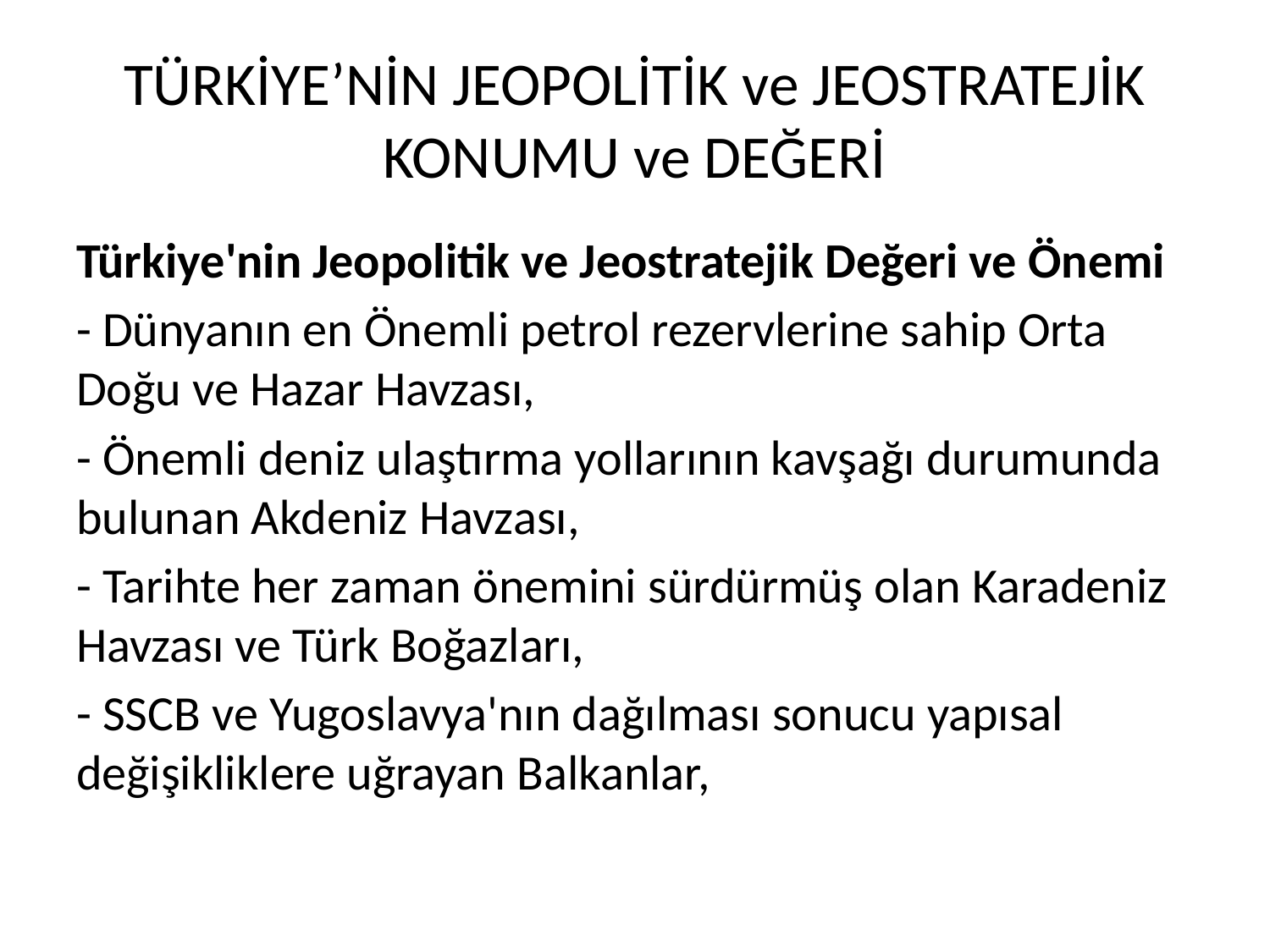

# TÜRKİYE’NİN JEOPOLİTİK ve JEOSTRATEJİK KONUMU ve DEĞERİ
Türkiye'nin Jeopolitik ve Jeostratejik Değeri ve Önemi
- Dünyanın en Önemli petrol rezervlerine sahip Orta Doğu ve Hazar Havzası,
- Önemli deniz ulaştırma yollarının kavşağı durumunda bulunan Akdeniz Havzası,
- Tarihte her zaman önemini sürdürmüş olan Karadeniz Havzası ve Türk Boğazları,
- SSCB ve Yugoslavya'nın dağılması sonucu yapısal değişikliklere uğrayan Balkanlar,